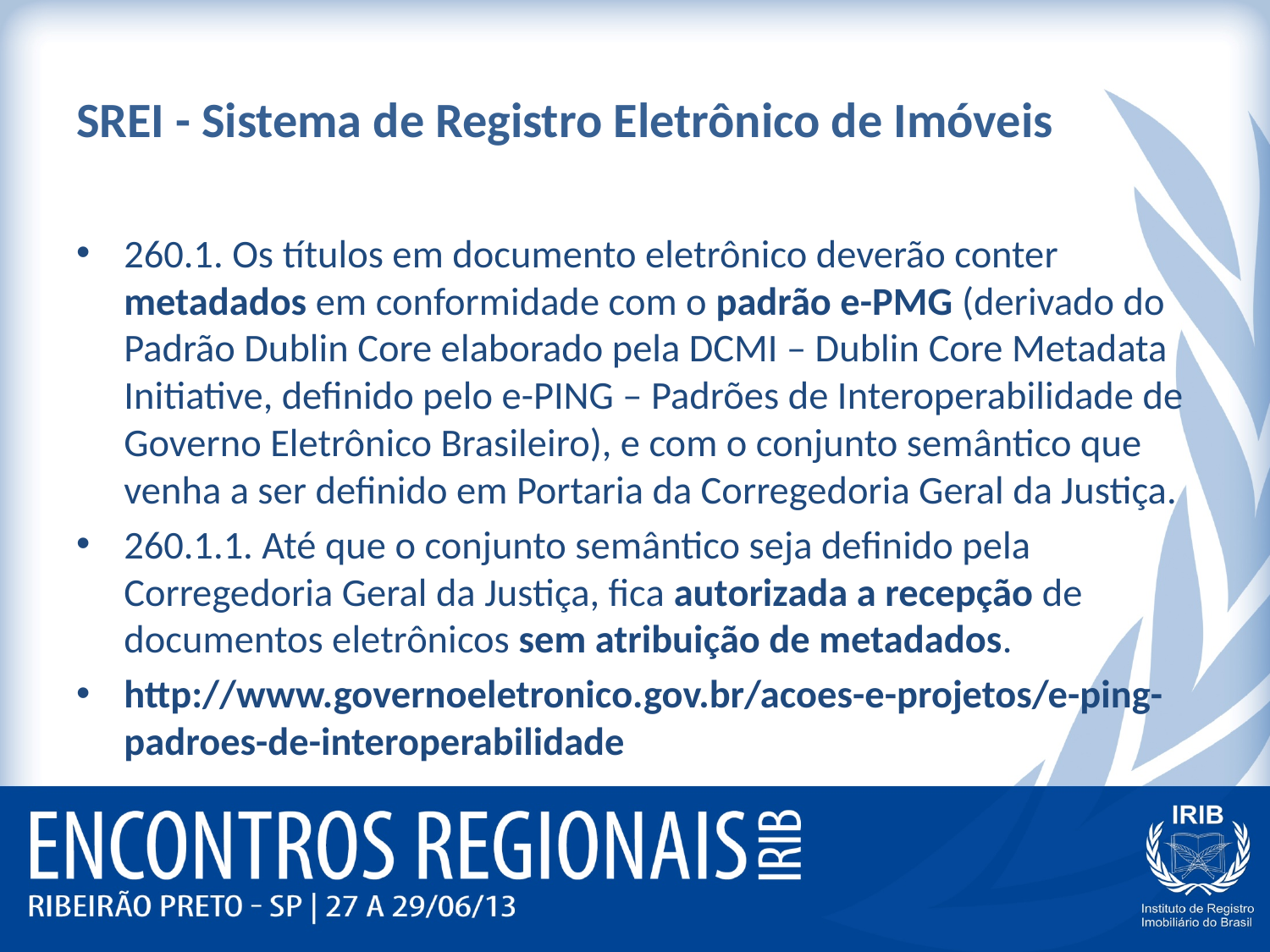

# SREI - Sistema de Registro Eletrônico de Imóveis
260.1. Os títulos em documento eletrônico deverão conter metadados em conformidade com o padrão e-PMG (derivado do Padrão Dublin Core elaborado pela DCMI – Dublin Core Metadata Initiative, definido pelo e-PING – Padrões de Interoperabilidade de Governo Eletrônico Brasileiro), e com o conjunto semântico que venha a ser definido em Portaria da Corregedoria Geral da Justiça.
260.1.1. Até que o conjunto semântico seja definido pela Corregedoria Geral da Justiça, fica autorizada a recepção de documentos eletrônicos sem atribuição de metadados.
http://www.governoeletronico.gov.br/acoes-e-projetos/e-ping-padroes-de-interoperabilidade